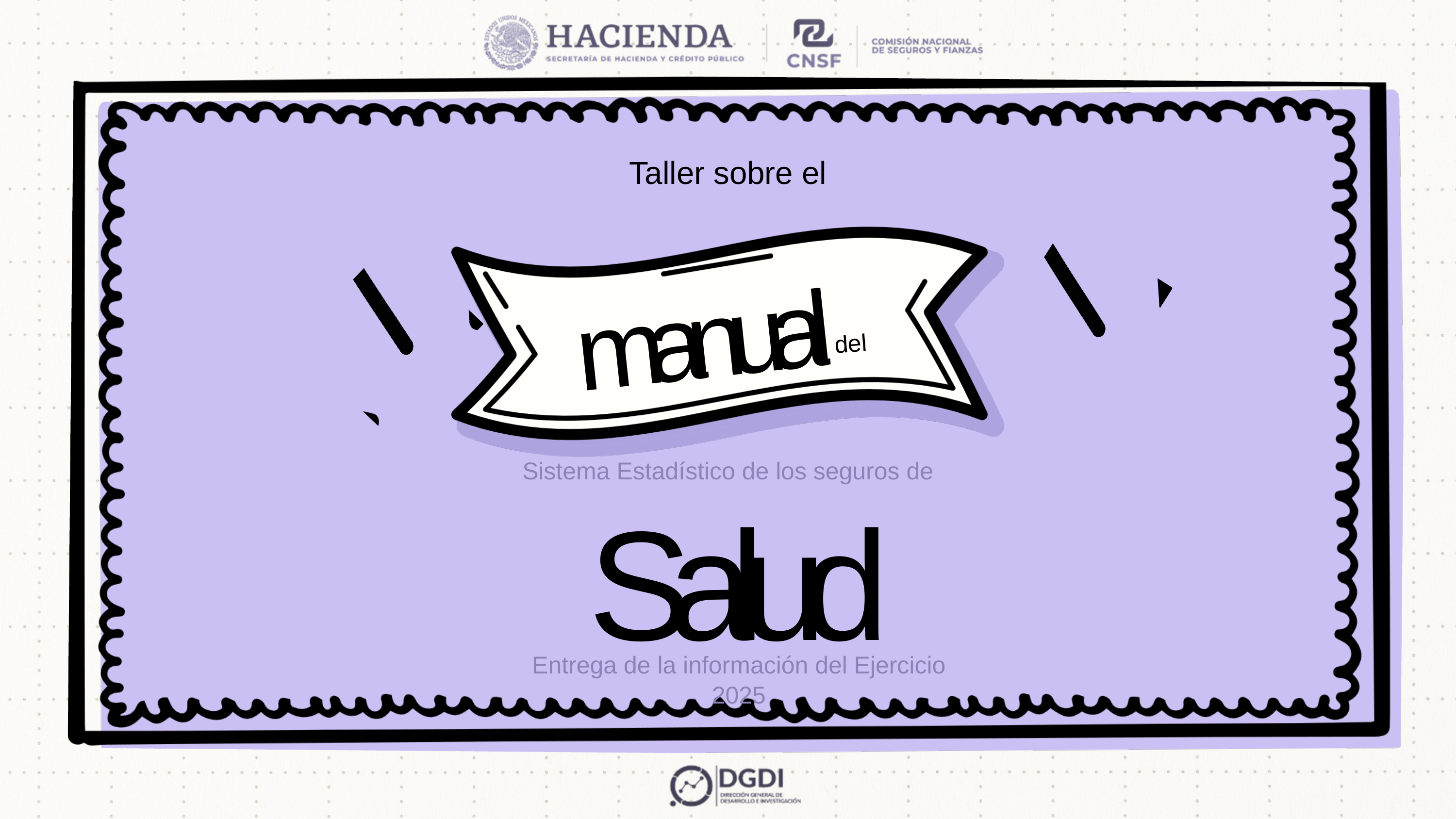

Taller sobre el

manual
del
Sistema Estadístico de los seguros de
Salud
Entrega de la información del Ejercicio 2025